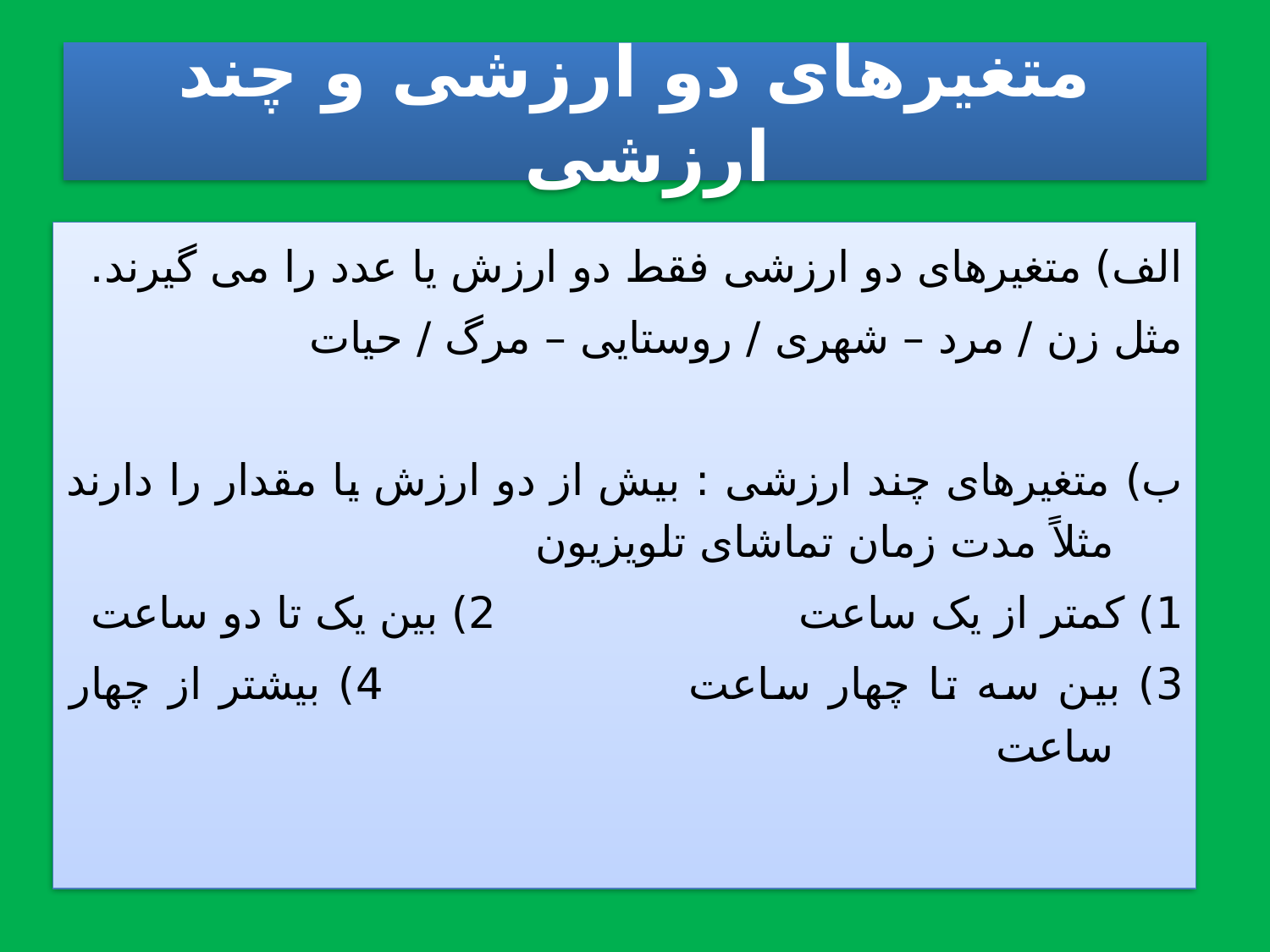

# متغیرهای دو ارزشی و چند ارزشی
الف) متغیرهای دو ارزشی فقط دو ارزش یا عدد را می گیرند.
مثل زن / مرد – شهری / روستایی – مرگ / حیات

ب) متغیرهای چند ارزشی : بیش از دو ارزش یا مقدار را دارند مثلاً مدت زمان تماشای تلویزیون
1) کمتر از یک ساعت                      2) بین یک تا دو ساعت
3) بین سه تا چهار ساعت                 4) بیشتر از چهار ساعت